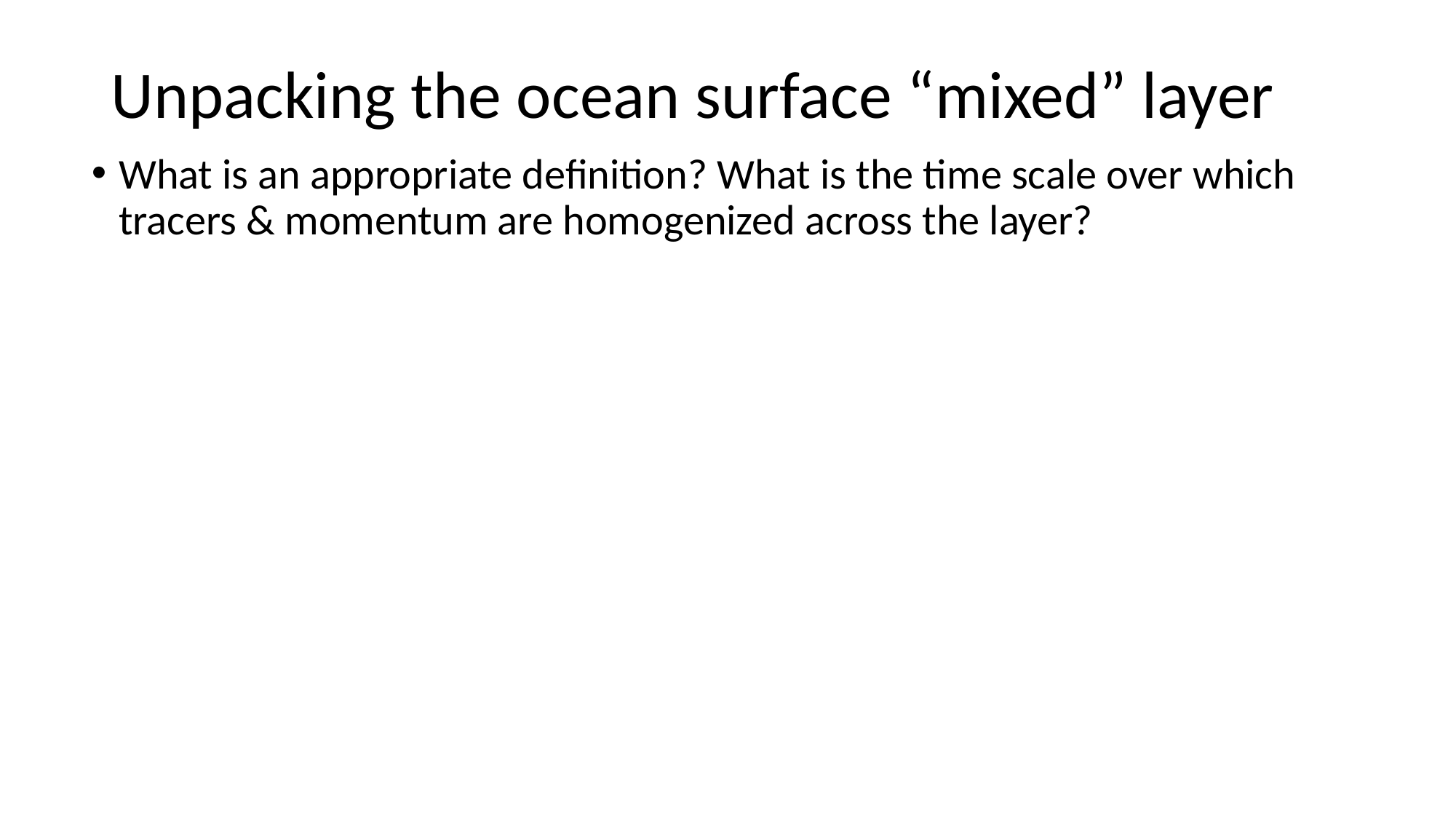

# Unpacking the ocean surface “mixed” layer
What is an appropriate definition? What is the time scale over which tracers & momentum are homogenized across the layer?